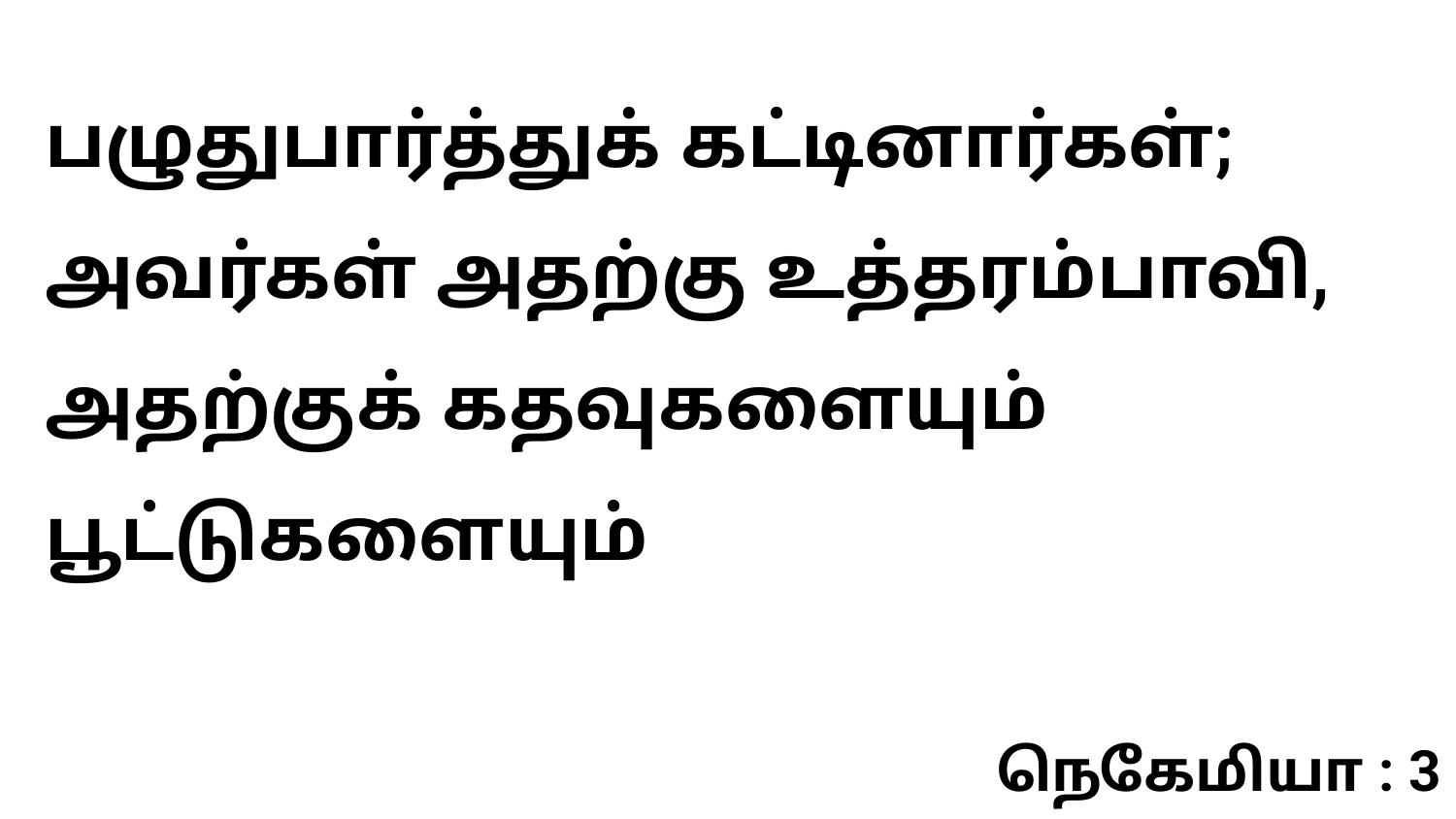

பழுதுபார்த்துக் கட்டினார்கள்; அவர்கள் அதற்கு உத்தரம்பாவி, அதற்குக் கதவுகளையும் பூட்டுகளையும்
நெகேமியா : 3